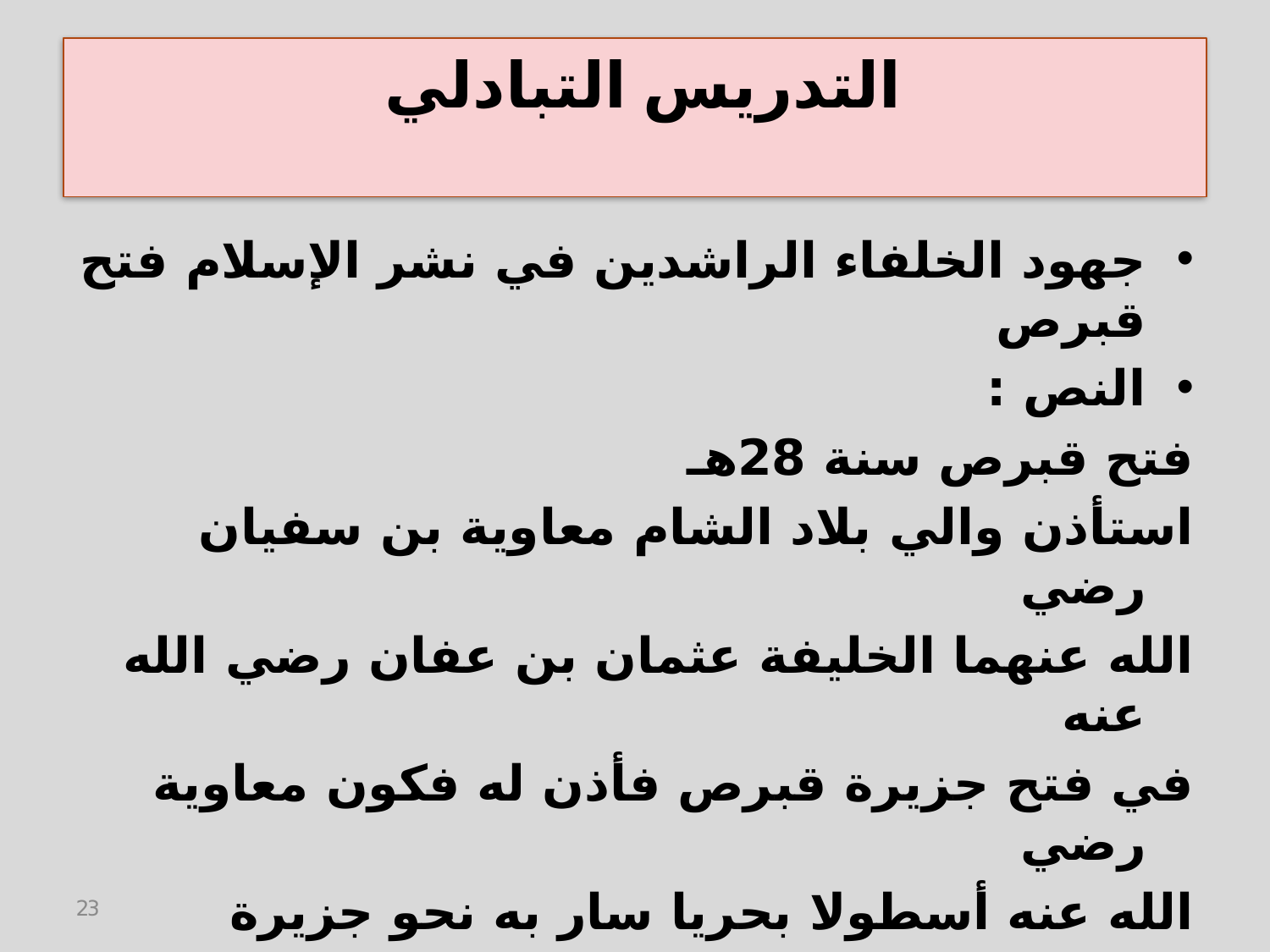

# التدريس التبادلي
جهود الخلفاء الراشدين في نشر الإسلام فتح قبرص
النص :
فتح قبرص سنة 28هـ
استأذن والي بلاد الشام معاوية بن سفيان رضي
الله عنهما الخليفة عثمان بن عفان رضي الله عنه
في فتح جزيرة قبرص فأذن له فكون معاوية رضي
الله عنه أسطولا بحريا سار به نحو جزيرة قبرص
ولما و صلها طلب أهلها الصلح فأعطاهم ما طلبوه
وبذلك ضم معاوية رضي الله عنه قبرص إلى
الدولة الإسلامية.
23